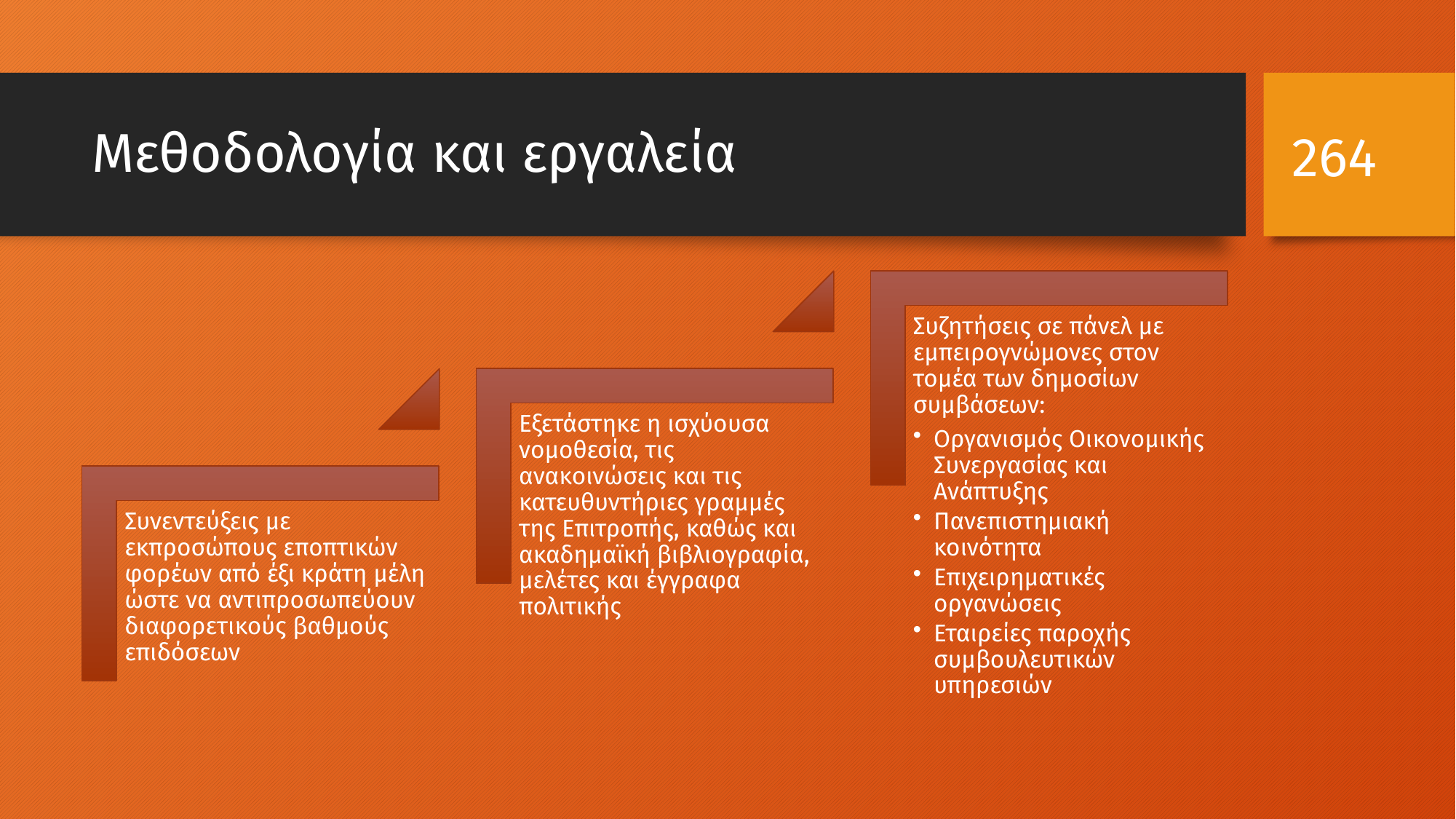

264
# Μεθοδολογία και εργαλεία
Συνεντεύξεις με εκπροσώπους εποπτικών φορέων από έξι κράτη μέλη ώστε να αντιπροσωπεύουν διαφορετικούς βαθμούς επιδόσεων
Εξετάστηκε η ισχύουσα νομοθεσία, τις ανακοινώσεις και τις κατευθυντήριες γραμμές της Επιτροπής, καθώς και ακαδημαϊκή βιβλιογραφία, μελέτες και έγγραφα πολιτικής
Συζητήσεις σε πάνελ με εμπειρογνώμονες στον τομέα των δημοσίων συμβάσεων:
Οργανισμός Οικονομικής Συνεργασίας και Ανάπτυξης
Πανεπιστημιακή κοινότητα
Επιχειρηματικές οργανώσεις
Εταιρείες παροχής συμβουλευτικών υπηρεσιών